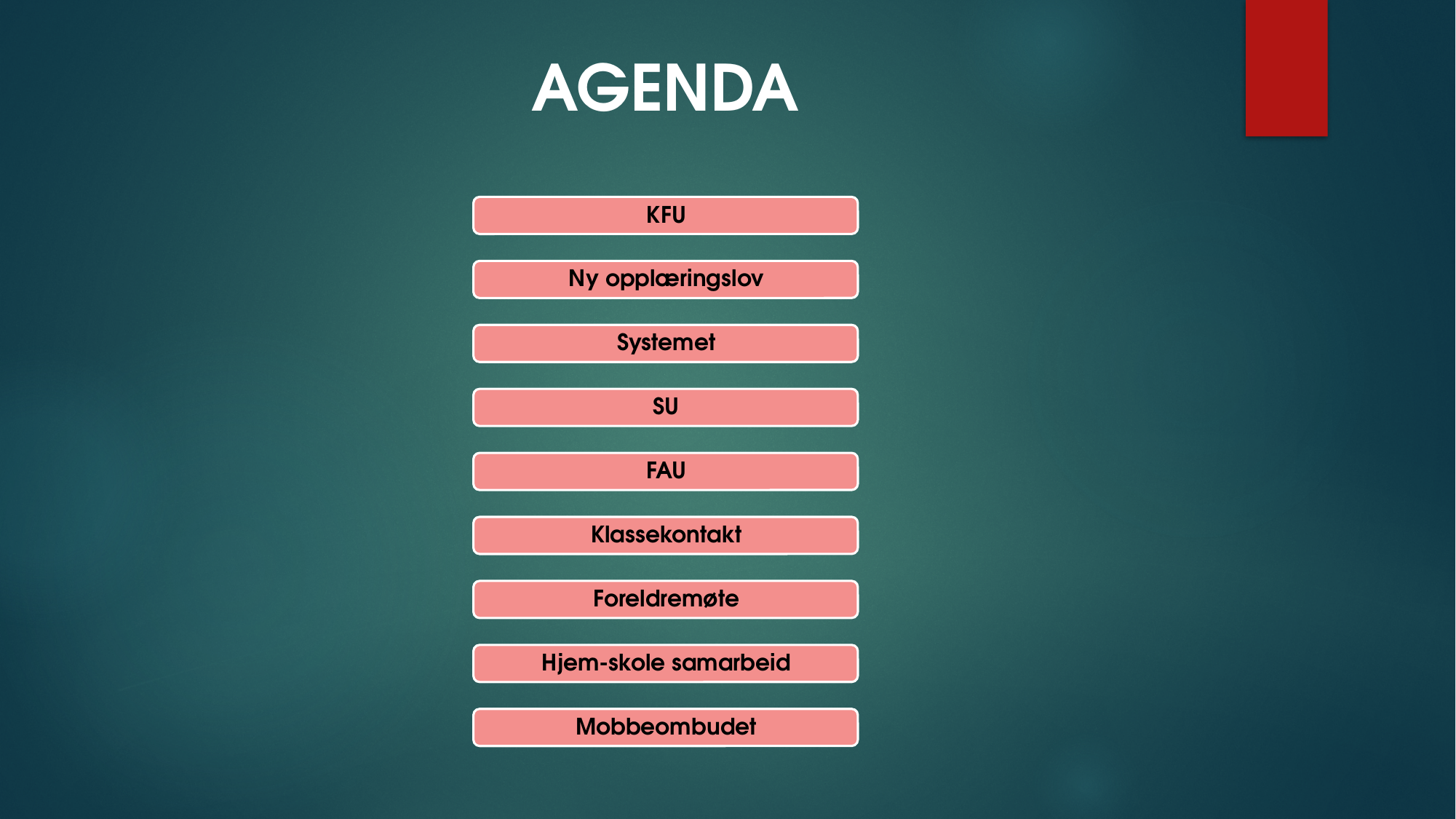

# AGENDA
KFU
Ny opplæringslov
Systemet
SU
FAU
Klassekontakt
Foreldremøte
Hjem-skole samarbeid
Mobbeombudet